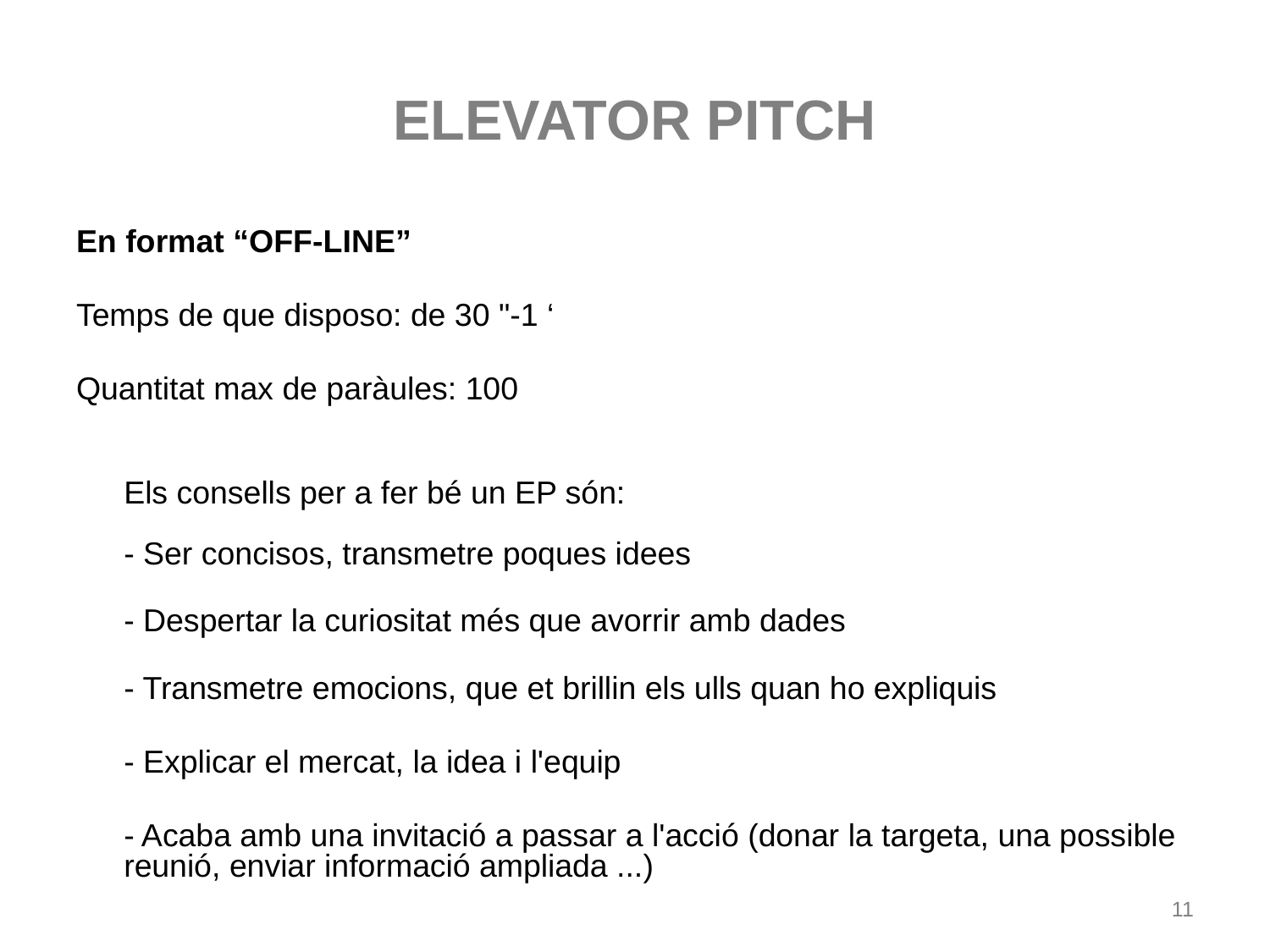

# ELEVATOR PITCH
En format “OFF-LINE”

Temps de que disposo: de 30 "-1 ‘

Quantitat max de paràules: 100

Els consells per a fer bé un EP són: 
- Ser concisos, transmetre poques idees
 
- Despertar la curiositat més que avorrir amb dades
- Transmetre emocions, que et brillin els ulls quan ho expliquis

	- Explicar el mercat, la idea i l'equip

	- Acaba amb una invitació a passar a l'acció (donar la targeta, una possible reunió, enviar informació ampliada ...)

11